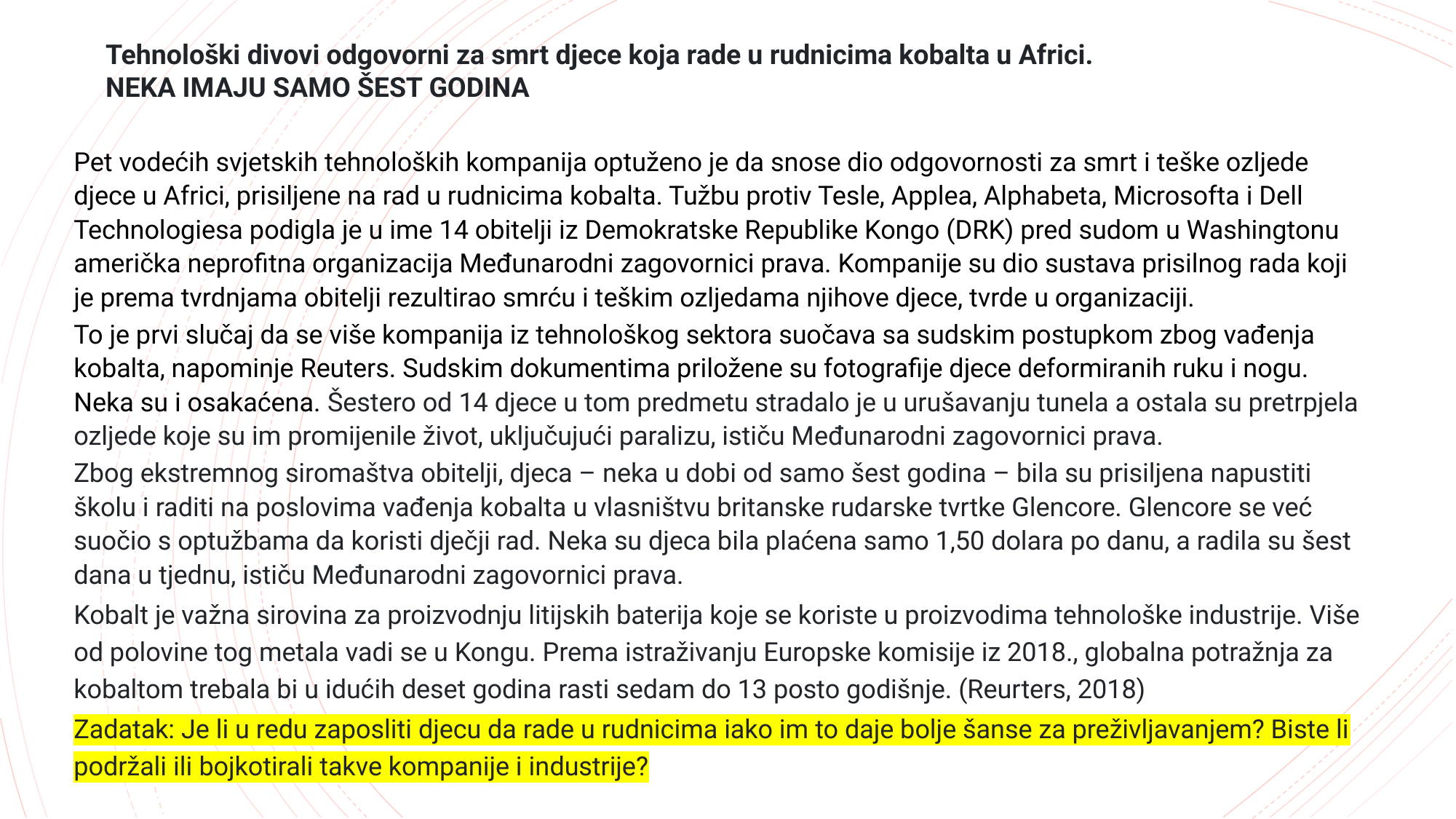

#
Tehnološki divovi odgovorni za smrt djece koja rade u rudnicima kobalta u Africi.
NEKA IMAJU SAMO ŠEST GODINA

Pet vodećih svjetskih tehnoloških kompanija optuženo je da snose dio odgovornosti za smrt i teške ozljede djece u Africi, prisiljene na rad u rudnicima kobalta. Tužbu protiv Tesle, Applea, Alphabeta, Microsofta i Dell Technologiesa podigla je u ime 14 obitelji iz Demokratske Republike Kongo (DRK) pred sudom u Washingtonu američka neprofitna organizacija Međunarodni zagovornici prava. Kompanije su dio sustava prisilnog rada koji je prema tvrdnjama obitelji rezultirao smrću i teškim ozljedama njihove djece, tvrde u organizaciji.
To je prvi slučaj da se više kompanija iz tehnološkog sektora suočava sa sudskim postupkom zbog vađenja kobalta, napominje Reuters. Sudskim dokumentima priložene su fotografije djece deformiranih ruku i nogu. Neka su i osakaćena. Šestero od 14 djece u tom predmetu stradalo je u urušavanju tunela a ostala su pretrpjela ozljede koje su im promijenile život, uključujući paralizu, ističu Međunarodni zagovornici prava.
Zbog ekstremnog siromaštva obitelji, djeca – neka u dobi od samo šest godina – bila su prisiljena napustiti školu i raditi na poslovima vađenja kobalta u vlasništvu britanske rudarske tvrtke Glencore. Glencore se već suočio s optužbama da koristi dječji rad. Neka su djeca bila plaćena samo 1,50 dolara po danu, a radila su šest dana u tjednu, ističu Međunarodni zagovornici prava.
Kobalt je važna sirovina za proizvodnju litijskih baterija koje se koriste u proizvodima tehnološke industrije. Više od polovine tog metala vadi se u Kongu. Prema istraživanju Europske komisije iz 2018., globalna potražnja za kobaltom trebala bi u idućih deset godina rasti sedam do 13 posto godišnje. (Reurters, 2018)
Zadatak: Je li u redu zaposliti djecu da rade u rudnicima iako im to daje bolje šanse za preživljavanjem? Biste li podržali ili bojkotirali takve kompanije i industrije?